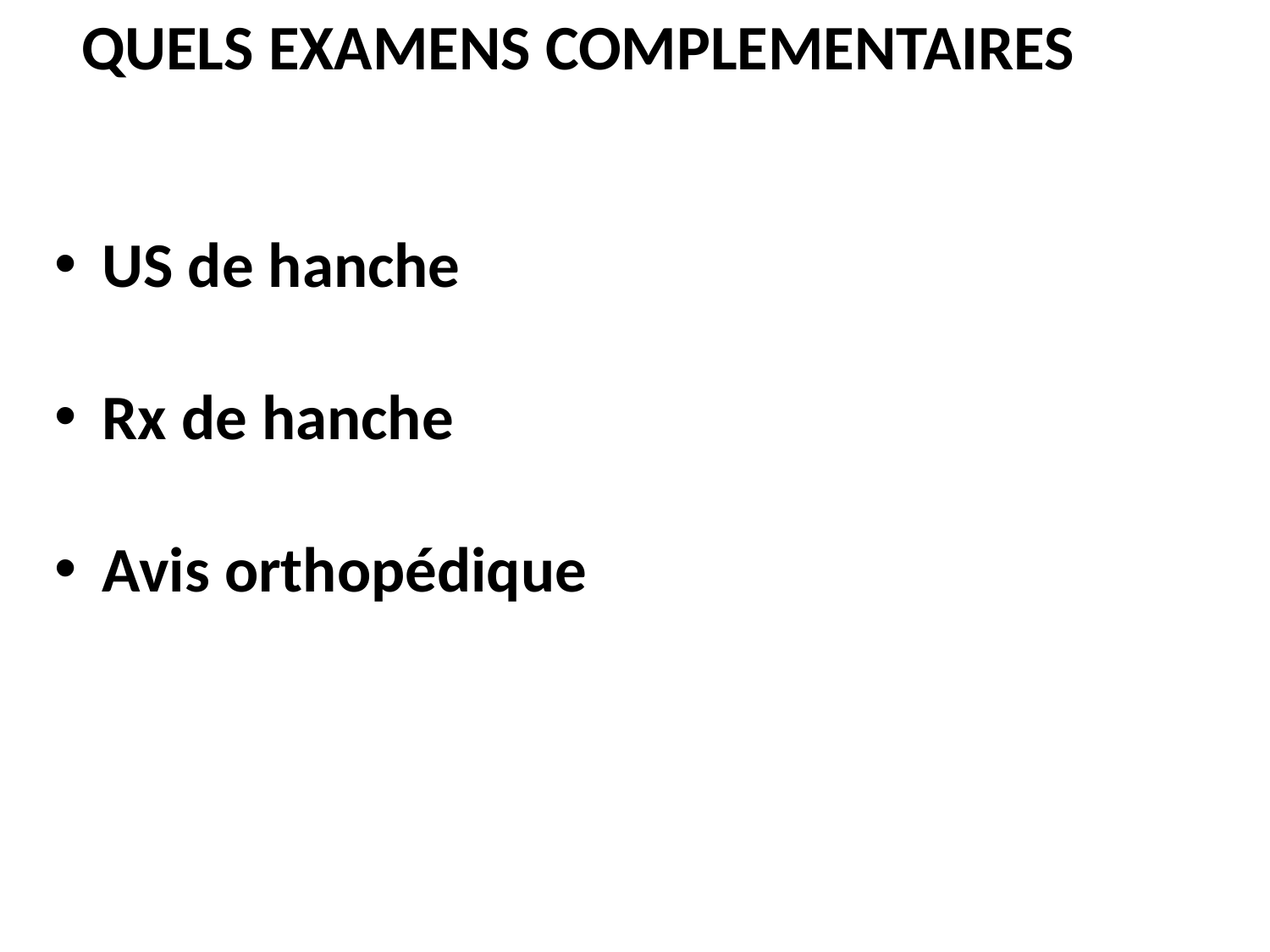

QUELS EXAMENS COMPLEMENTAIRES
US de hanche

Rx de hanche

Avis orthopédique